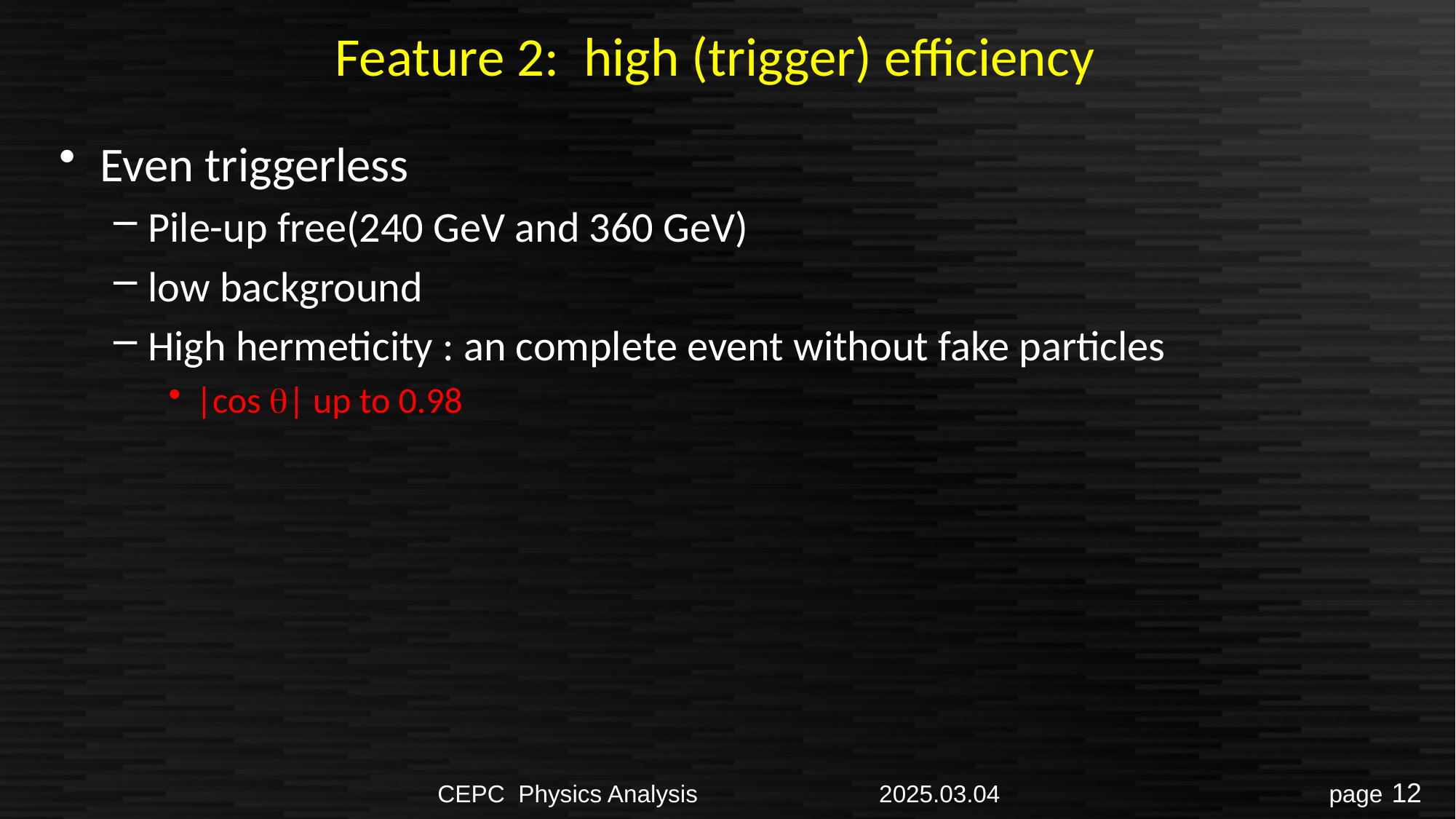

# Feature 2:  high (trigger) efficiency
Even triggerless
Pile-up free(240 GeV and 360 GeV)
low background
High hermeticity : an complete event without fake particles
|cos θ| up to 0.98